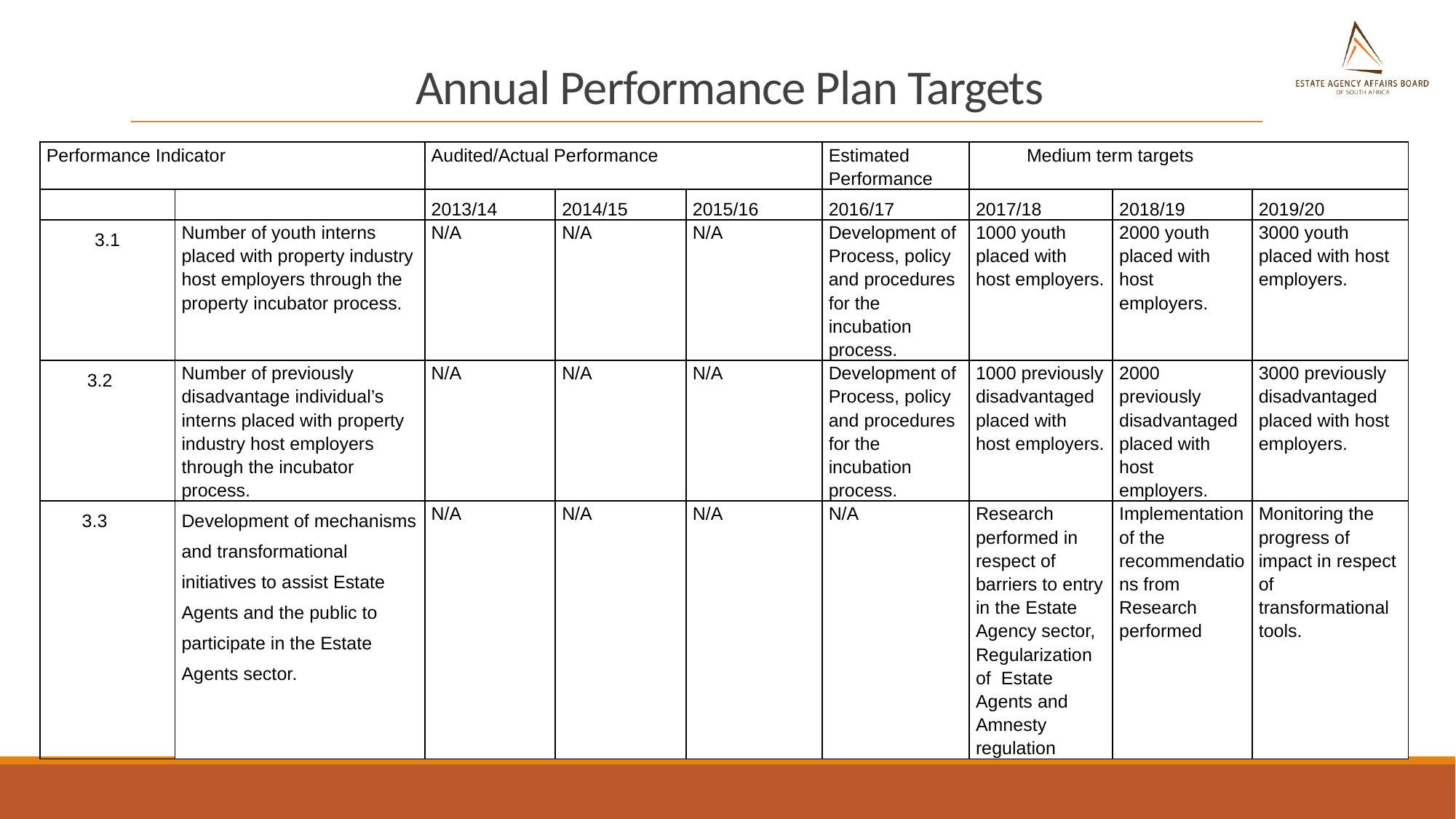

# Annual Performance Plan Targets
| Performance Indicator |  | Audited/Actual Performance |  |  | Estimated Performance | Medium term targets |  |  |
| --- | --- | --- | --- | --- | --- | --- | --- | --- |
|  |  | 2013/14 | 2014/15 | 2015/16 | 2016/17 | 2017/18 | 2018/19 | 2019/20 |
| 3.1 | Number of youth interns placed with property industry host employers through the property incubator process. | N/A | N/A | N/A | Development of Process, policy and procedures for the incubation process. | 1000 youth placed with host employers. | 2000 youth placed with host employers. | 3000 youth placed with host employers. |
| 3.2 | Number of previously disadvantage individual’s interns placed with property industry host employers through the incubator process. | N/A | N/A | N/A | Development of Process, policy and procedures for the incubation process. | 1000 previously disadvantaged placed with host employers. | 2000 previously disadvantaged placed with host employers. | 3000 previously disadvantaged placed with host employers. |
| 3.3 | Development of mechanisms and transformational initiatives to assist Estate Agents and the public to participate in the Estate Agents sector. | N/A | N/A | N/A | N/A | Research performed in respect of barriers to entry in the Estate Agency sector, Regularization of Estate Agents and Amnesty regulation | Implementation of the recommendations from Research performed | Monitoring the progress of impact in respect of transformational tools. |